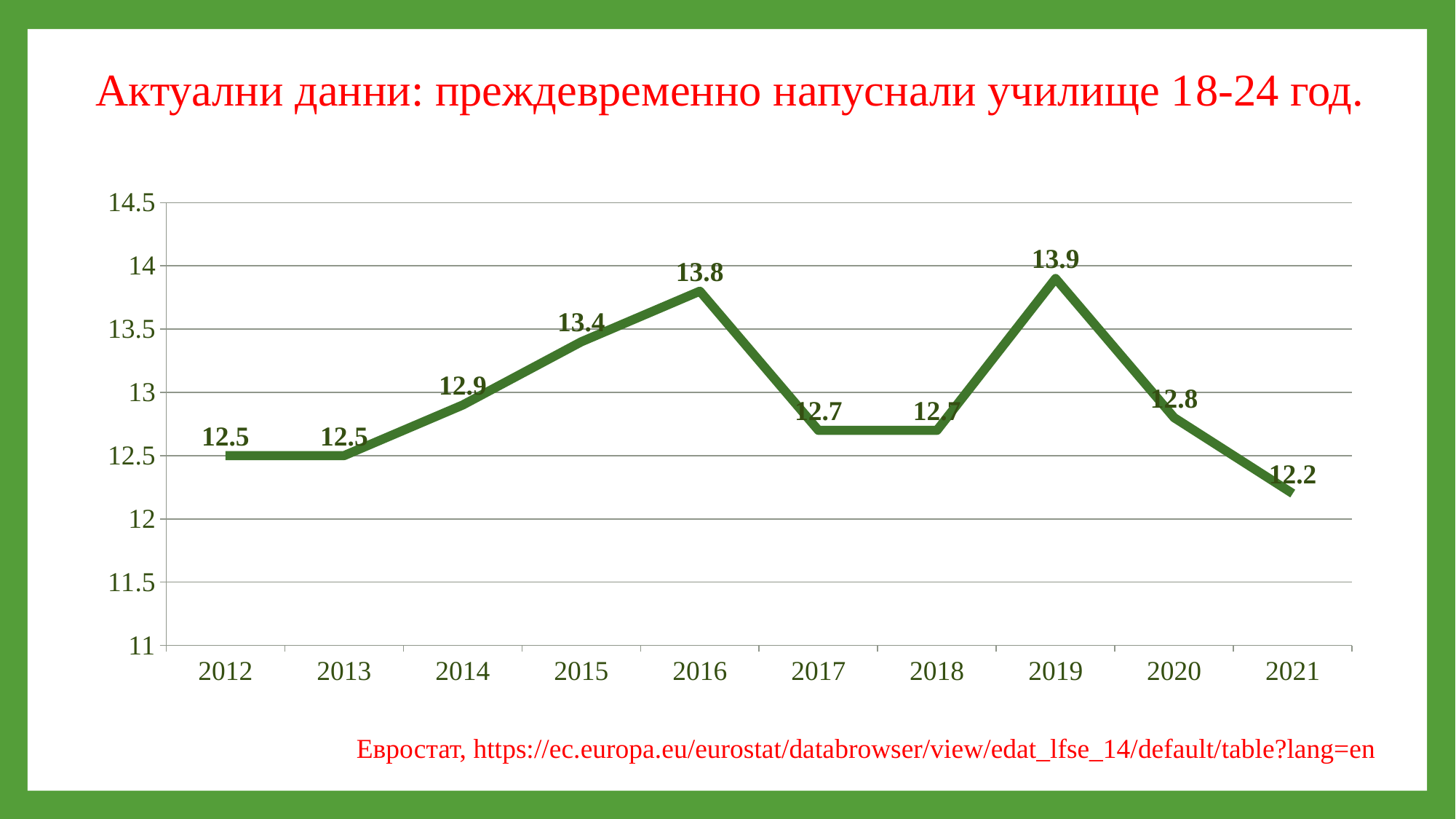

# Актуални данни: преждевременно напуснали училище 18-24 год.

### Chart

| Category | Series 1 |
|---|---|
| 2012 | 12.5 |
| 2013 | 12.5 |
| 2014 | 12.9 |
| 2015 | 13.4 |
| 2016 | 13.8 |
| 2017 | 12.7 |
| 2018 | 12.7 |
| 2019 | 13.9 |
| 2020 | 12.8 |
| 2021 | 12.2 |
Евростат, https://ec.europa.eu/eurostat/databrowser/view/edat_lfse_14/default/table?lang=en